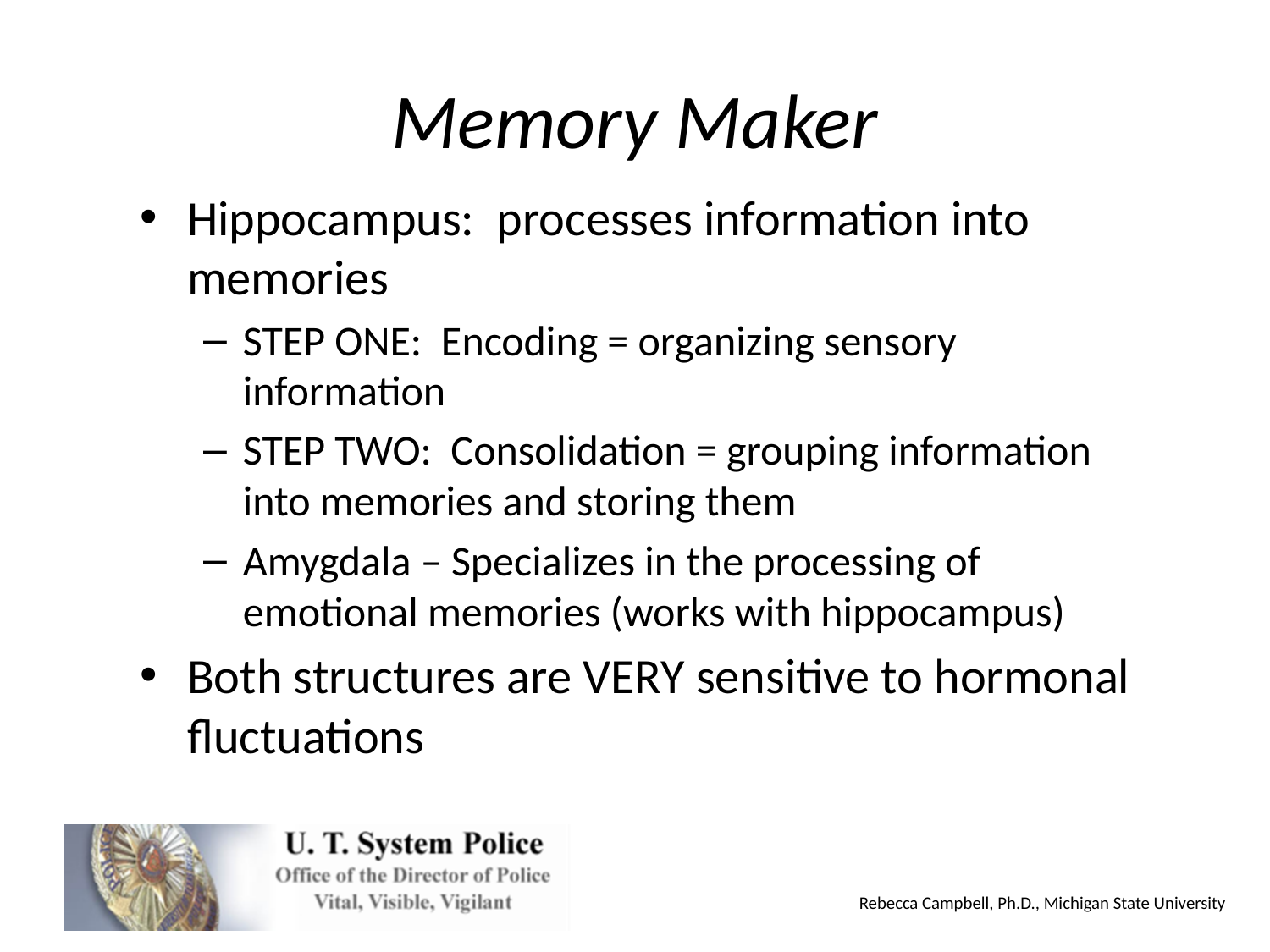

# Memory Maker
Hippocampus:  processes information into memories
STEP ONE:  Encoding = organizing sensory information
STEP TWO:  Consolidation = grouping information into memories and storing them
Amygdala – Specializes in the processing of emotional memories (works with hippocampus)
Both structures are VERY sensitive to hormonal fluctuations
Rebecca Campbell, Ph.D., Michigan State University